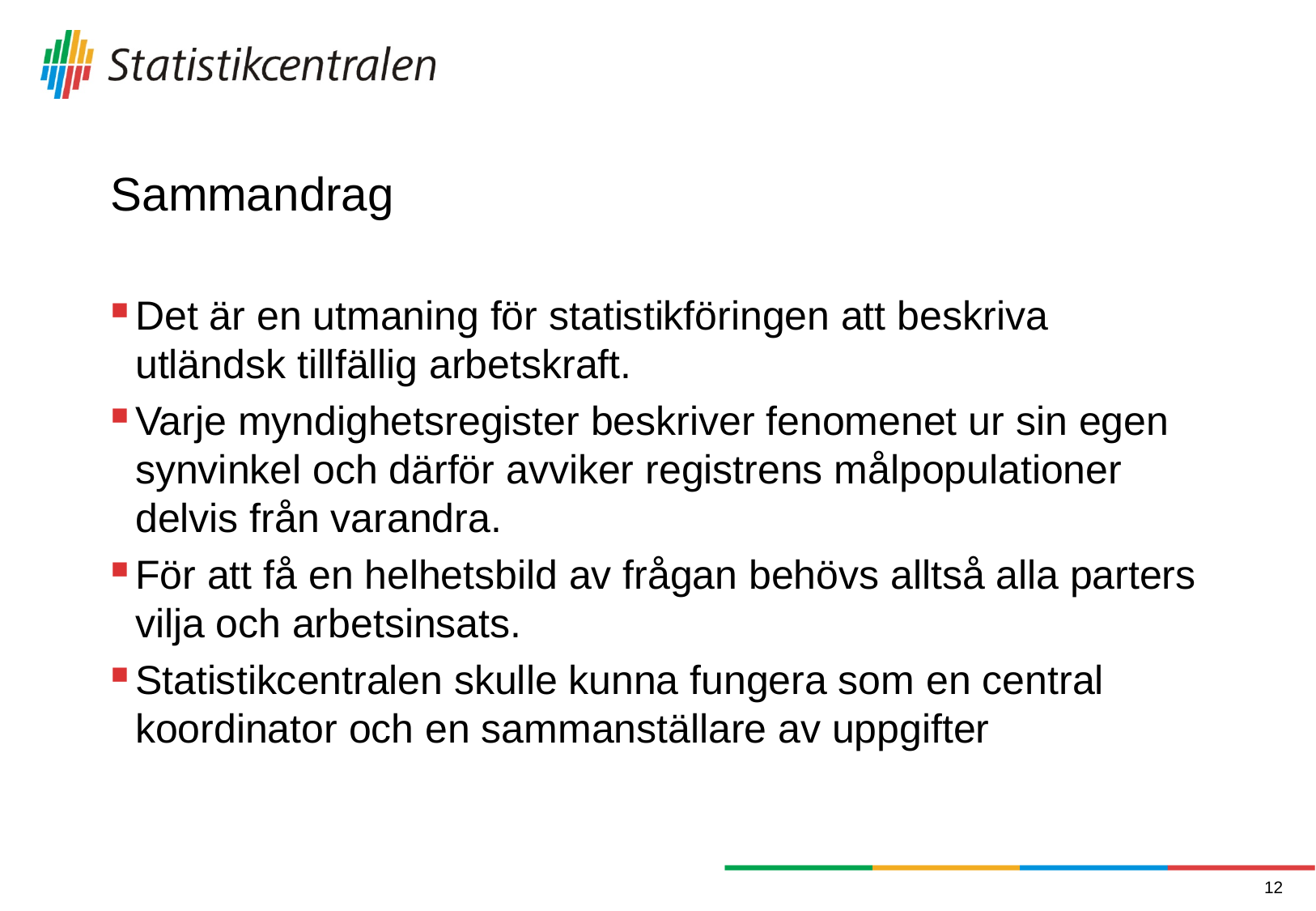

# Sammandrag
Det är en utmaning för statistikföringen att beskriva utländsk tillfällig arbetskraft.
Varje myndighetsregister beskriver fenomenet ur sin egen synvinkel och därför avviker registrens målpopulationer delvis från varandra.
För att få en helhetsbild av frågan behövs alltså alla parters vilja och arbetsinsats.
Statistikcentralen skulle kunna fungera som en central koordinator och en sammanställare av uppgifter
12